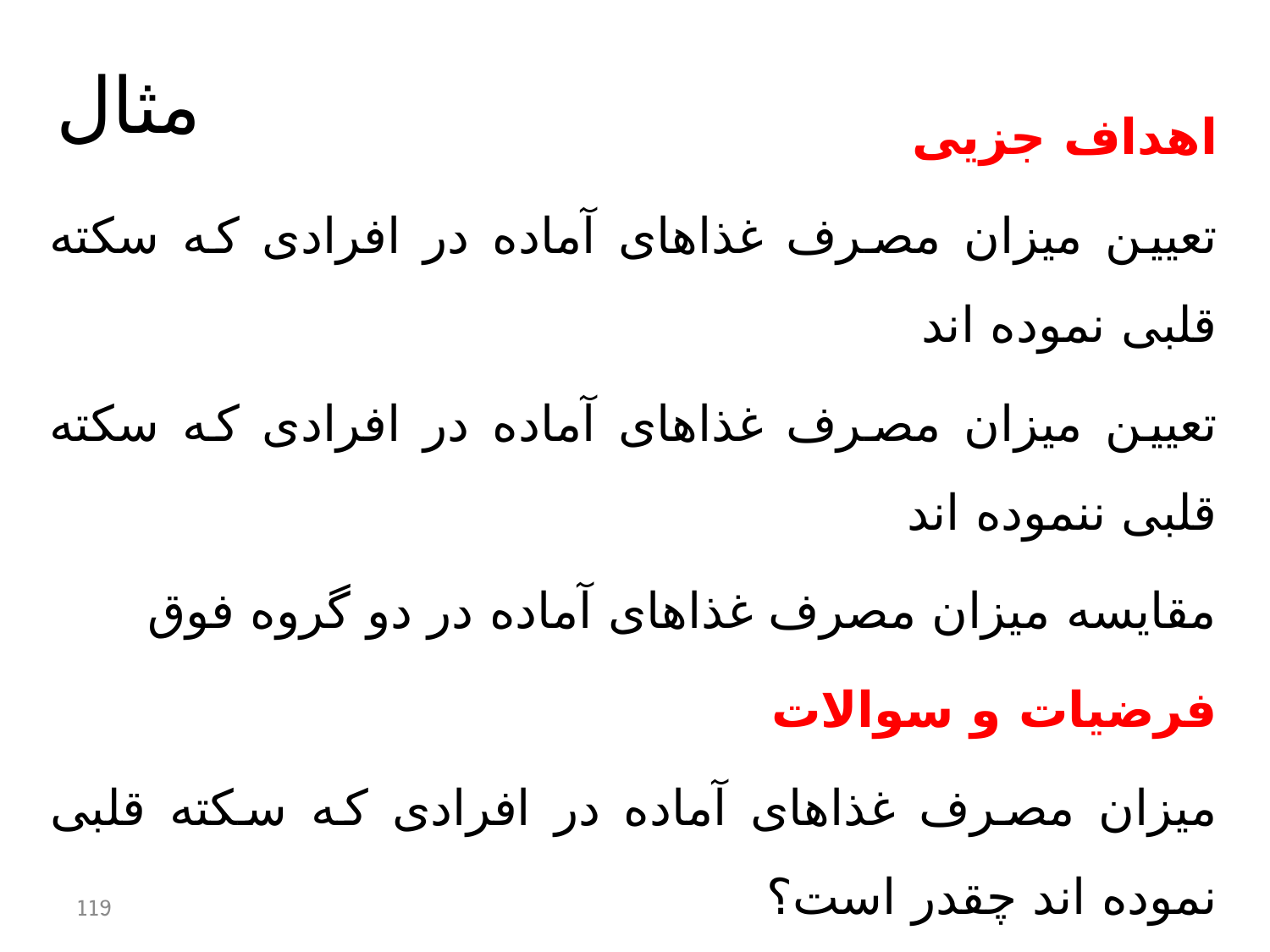

# مثال
اهداف جزیی
تعیین میزان مصرف غذاهای آماده در افرادی که سکته قلبی نموده اند
تعیین میزان مصرف غذاهای آماده در افرادی که سکته قلبی ننموده اند
مقایسه میزان مصرف غذاهای آماده در دو گروه فوق
فرضیات و سوالات
میزان مصرف غذاهای آماده در افرادی که سکته قلبی نموده اند چقدر است؟
میزان مصرف غذاهای آماده در افرادی که سکته قلبی ننموده اند چقدر است؟
میزان مصرف غذاهای آماده در دو گروه فوق متفاوت است. (فرضیه مقابل دو دامنه)
119